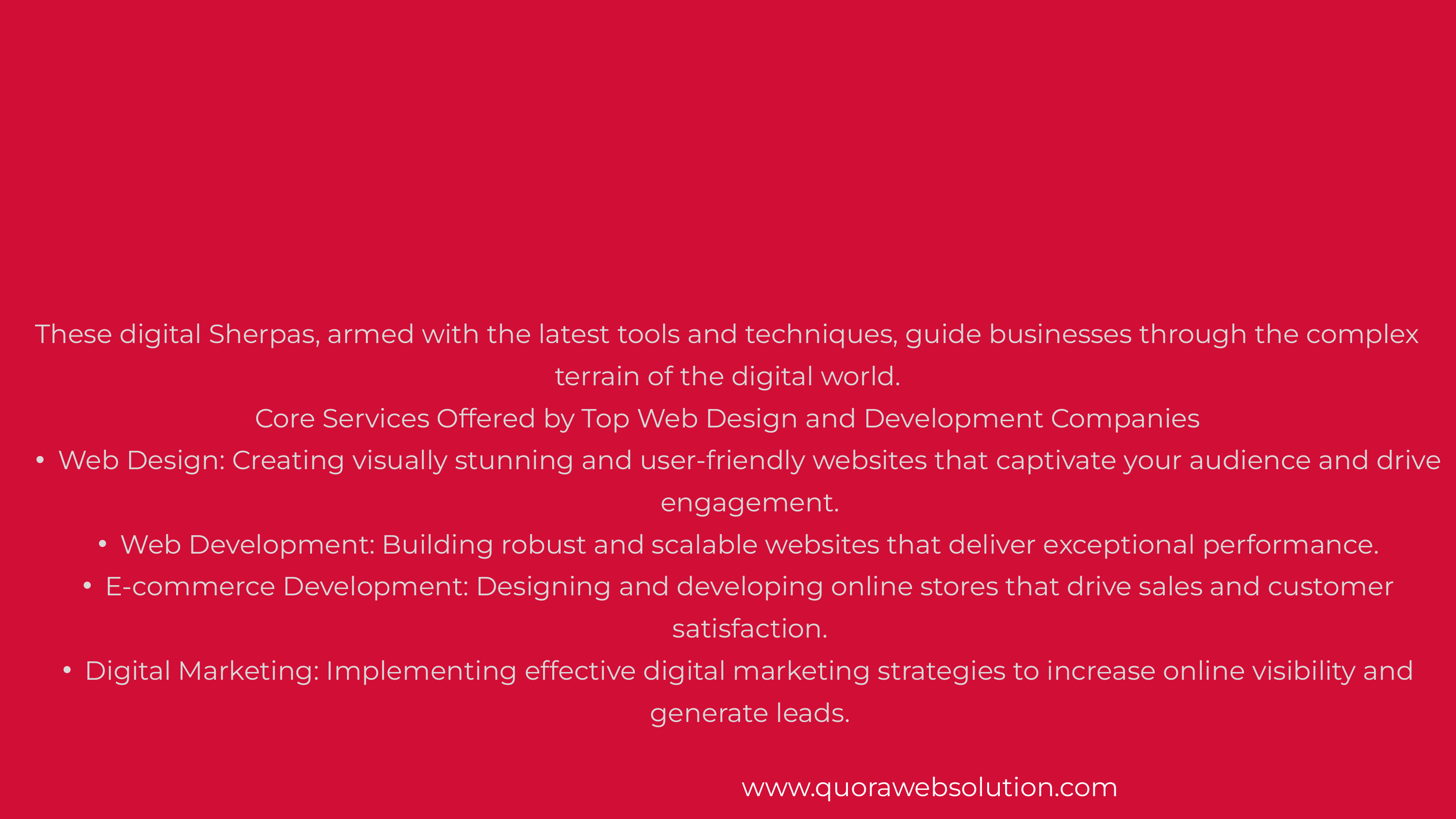

These digital Sherpas, armed with the latest tools and techniques, guide businesses through the complex terrain of the digital world.
Core Services Offered by Top Web Design and Development Companies
Web Design: Creating visually stunning and user-friendly websites that captivate your audience and drive engagement.
Web Development: Building robust and scalable websites that deliver exceptional performance.
E-commerce Development: Designing and developing online stores that drive sales and customer satisfaction.
Digital Marketing: Implementing effective digital marketing strategies to increase online visibility and generate leads.
www.quorawebsolution.com